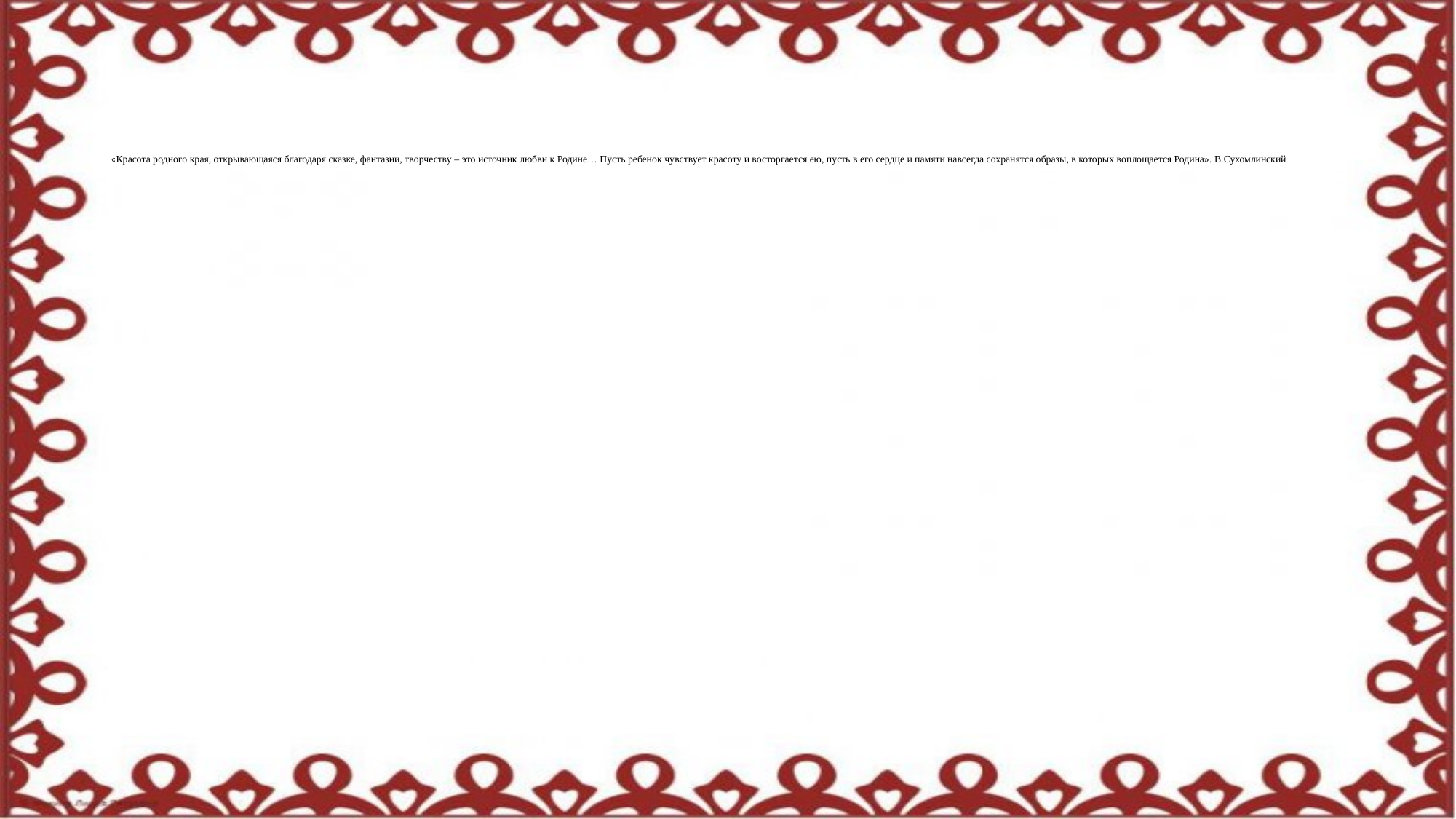

# «Красота родного края, открывающаяся благодаря сказке, фантазии, творчеству – это источник любви к Родине… Пусть ребенок чувствует красоту и восторгается ею, пусть в его сердце и памяти навсегда сохранятся образы, в которых воплощается Родина». В.Сухомлинский